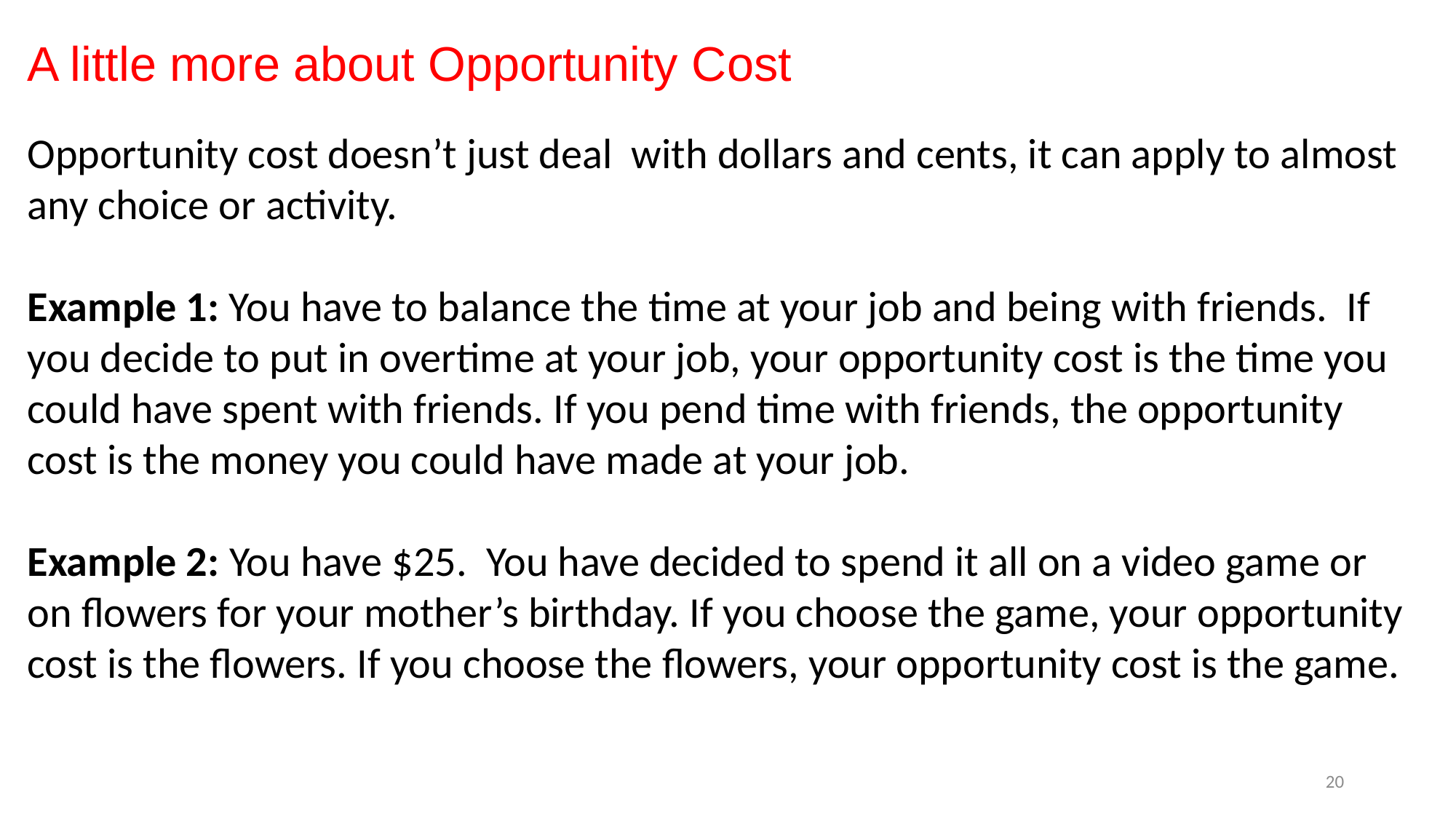

A little more about Opportunity Cost
Opportunity cost doesn’t just deal  with dollars and cents, it can apply to almost any choice or activity.

Example 1: You have to balance the time at your job and being with friends.  If you decide to put in overtime at your job, your opportunity cost is the time you could have spent with friends. If you pend time with friends, the opportunity cost is the money you could have made at your job.

Example 2: You have $25.  You have decided to spend it all on a video game or on flowers for your mother’s birthday. If you choose the game, your opportunity cost is the flowers. If you choose the flowers, your opportunity cost is the game.
20